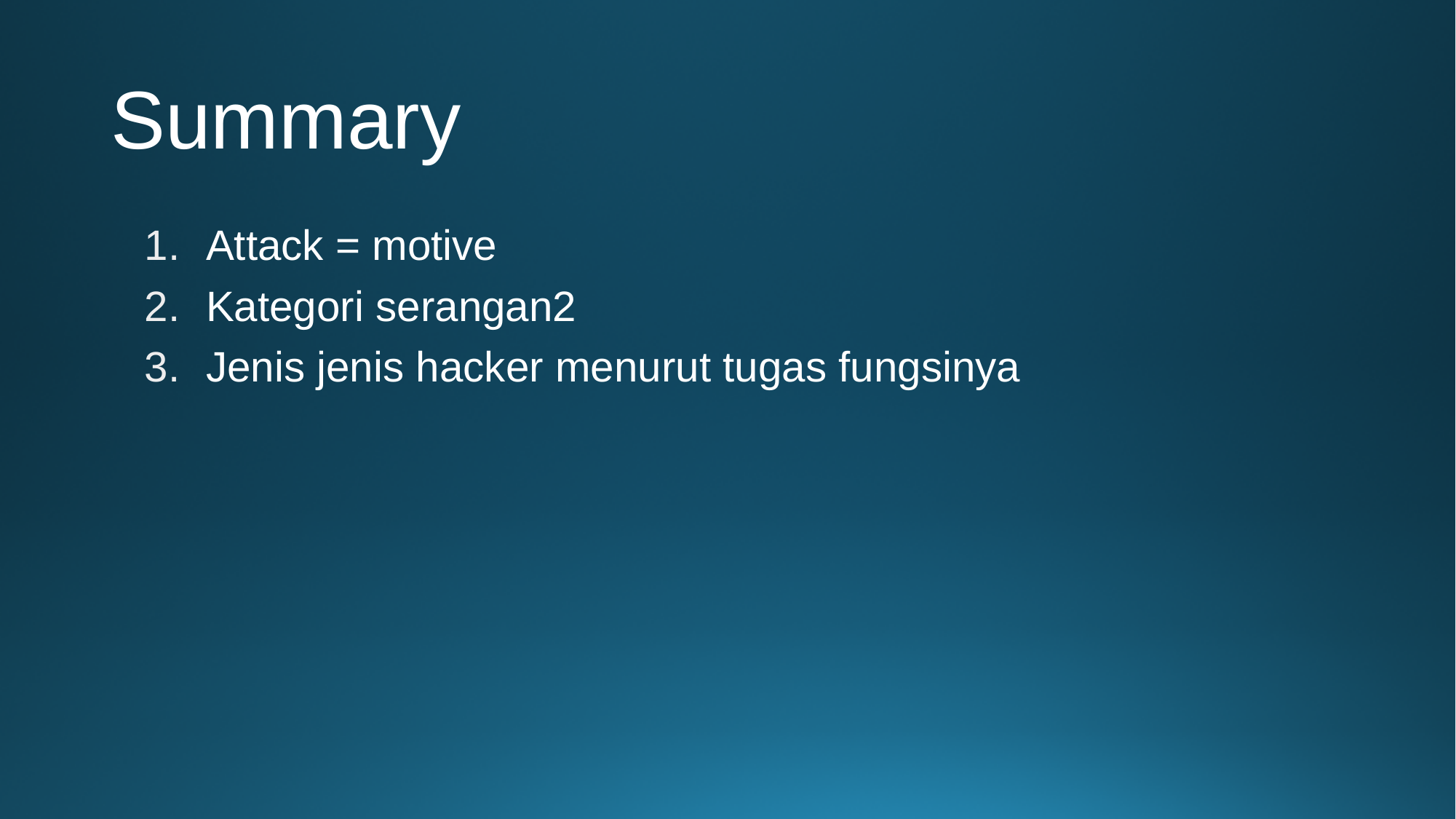

# Summary
Attack = motive
Kategori serangan2
Jenis jenis hacker menurut tugas fungsinya